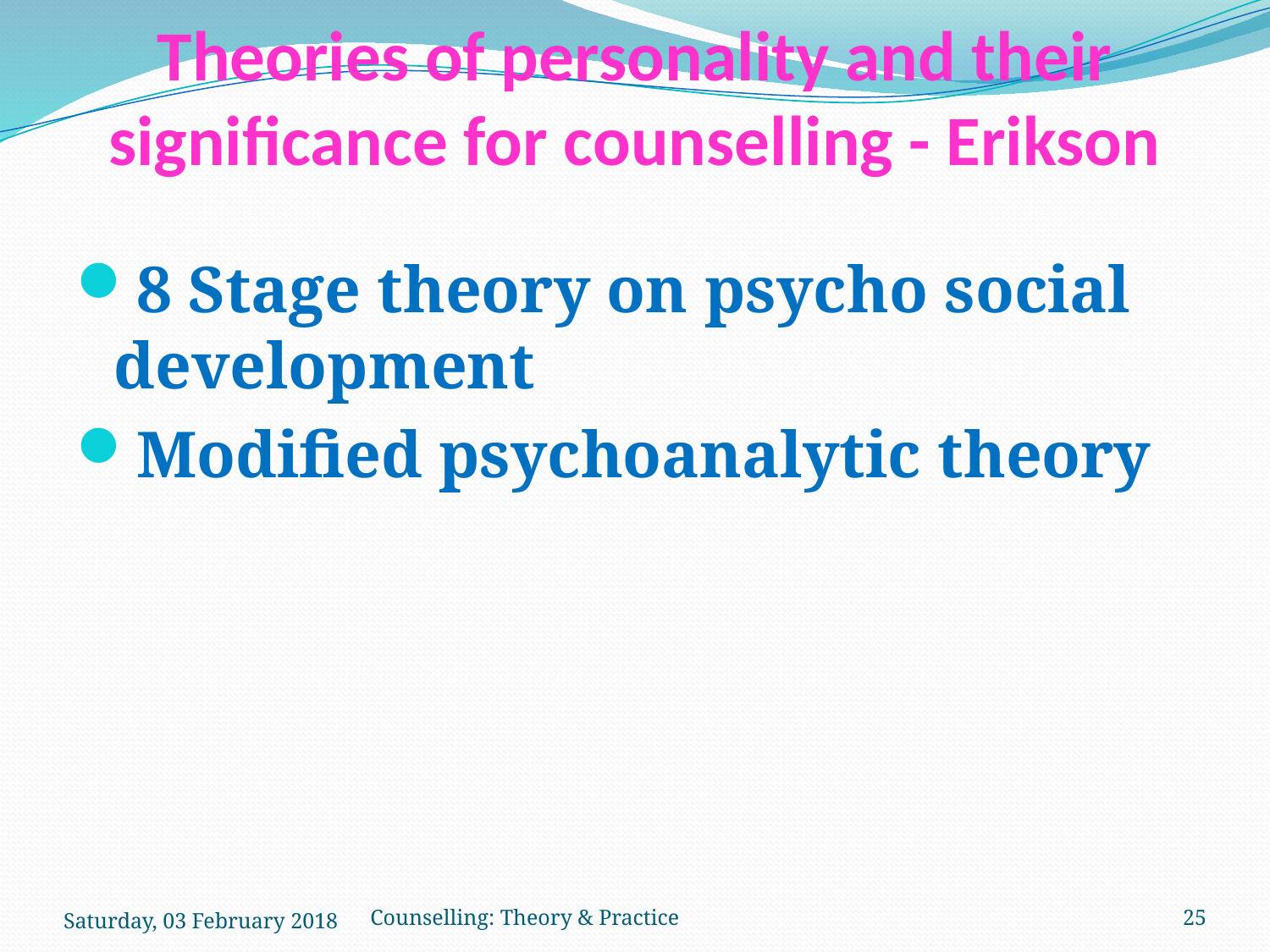

# Theories of personality and their significance for counselling - Erikson
8 Stage theory on psycho social development
Modified psychoanalytic theory
Saturday, 03 February 2018
Counselling: Theory & Practice
25